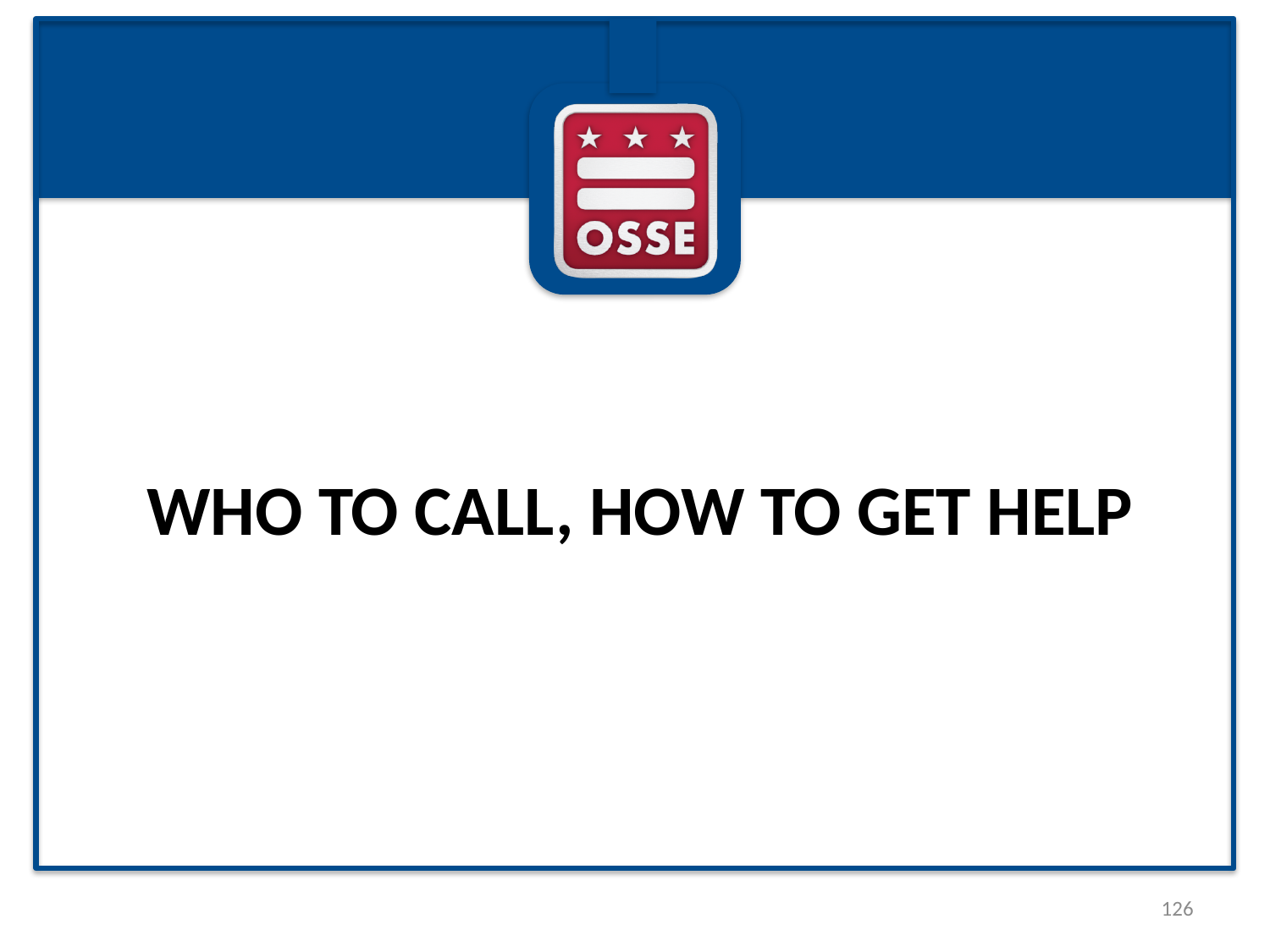

# Who to Call, How to Get Help
126